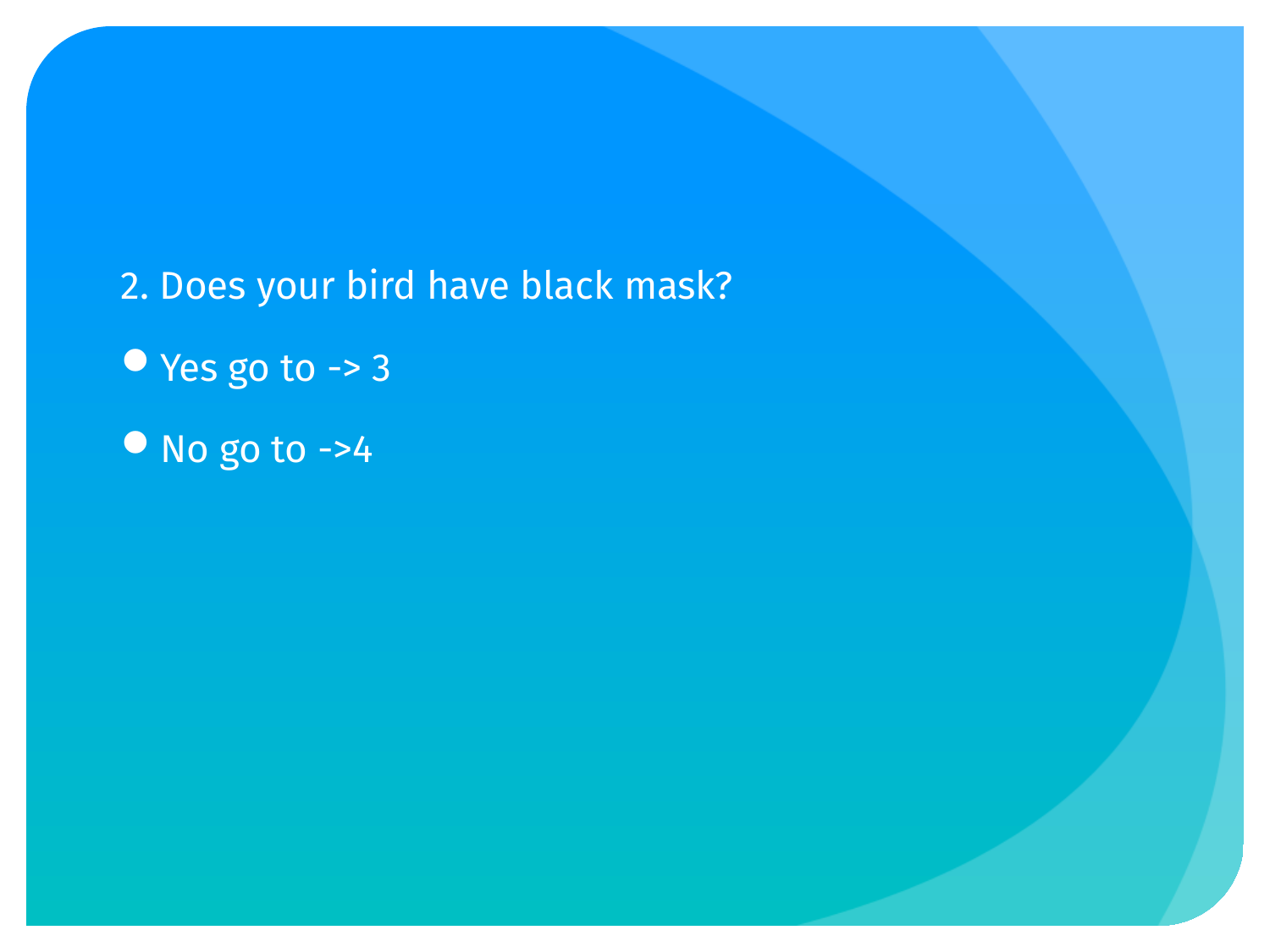

#
2. Does your bird have black mask?
Yes go to -> 3
No go to ->4